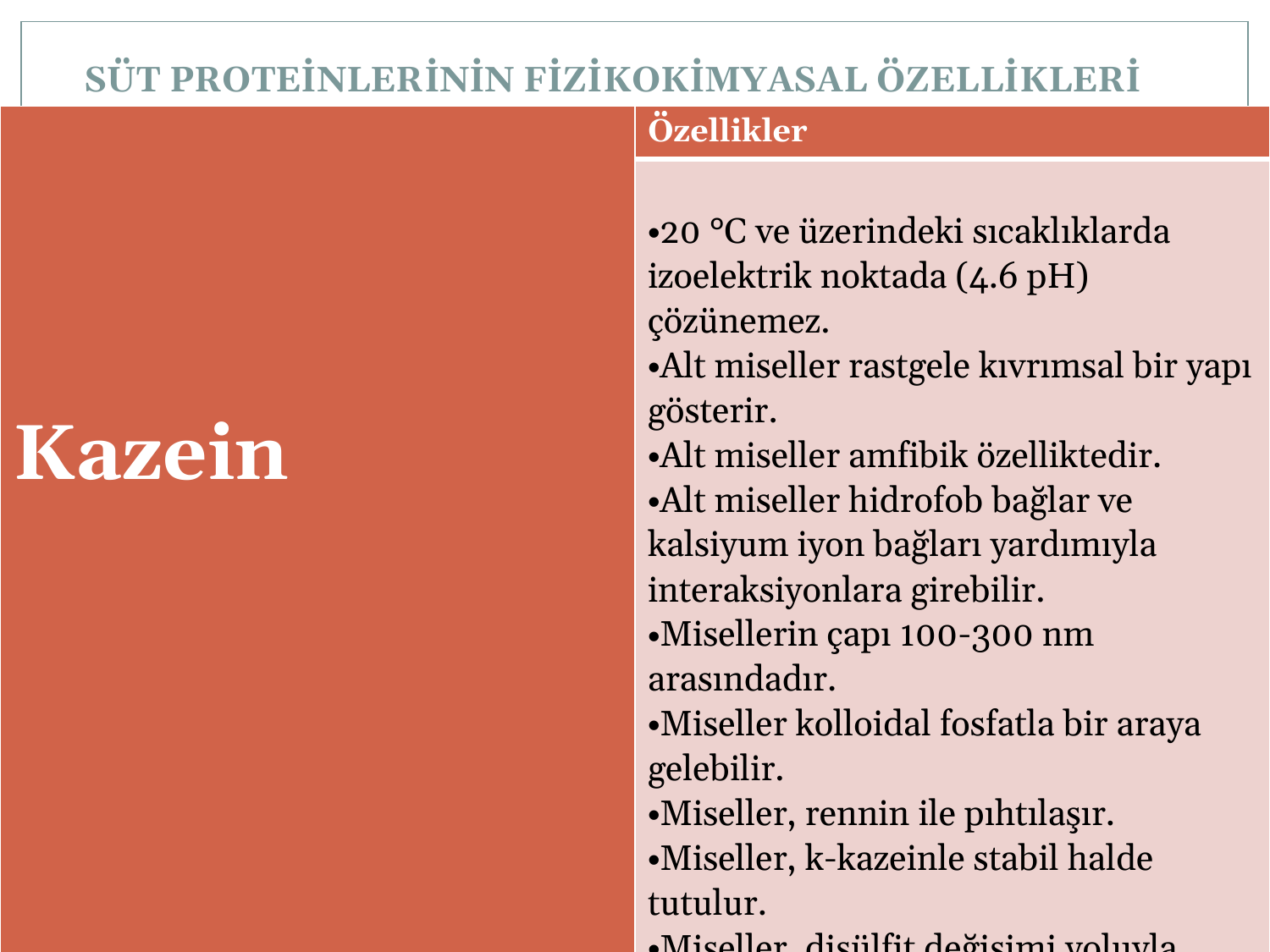

# SÜT PROTEİNLERİNİN FİZİKOKİMYASAL ÖZELLİKLERİ
| Kazein | Özellikler |
| --- | --- |
|  | 20 °C ve üzerindeki sıcaklıklarda izoelektrik noktada (4.6 pH) çözünemez. Alt miseller rastgele kıvrımsal bir yapı gösterir. Alt miseller amfibik özelliktedir. Alt miseller hidrofob bağlar ve kalsiyum iyon bağları yardımıyla interaksiyonlara girebilir. Misellerin çapı 100-300 nm arasındadır. Miseller kolloidal fosfatla bir araya gelebilir. Miseller, rennin ile pıhtılaşır. Miseller, k-kazeinle stabil halde tutulur. Miseller, disülfit değişimi yoluyla β-laktoglobülinle interaksiyona girer. |
11